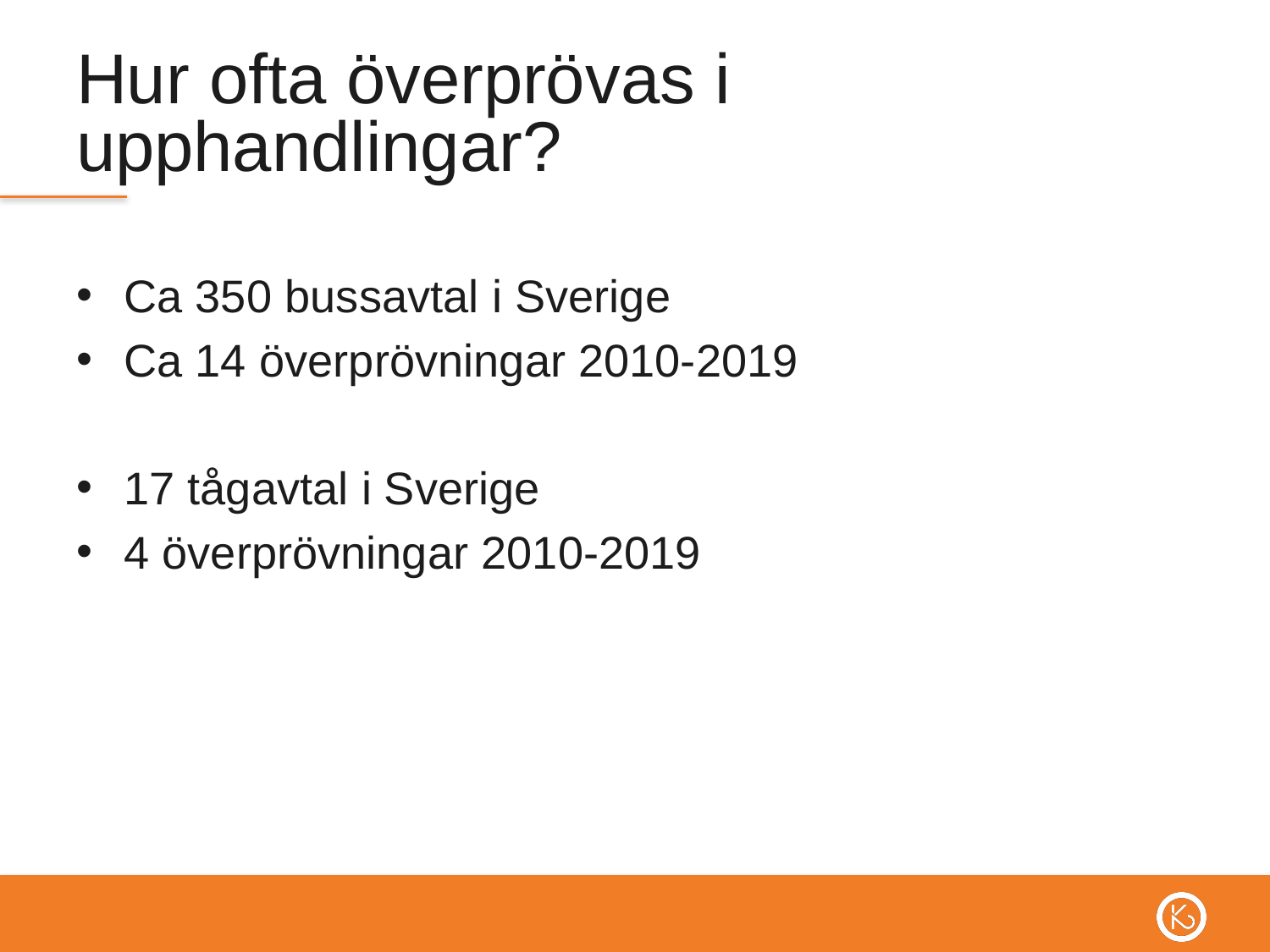

# Hur ofta överprövas i upphandlingar?
Ca 350 bussavtal i Sverige
Ca 14 överprövningar 2010-2019

17 tågavtal i Sverige
4 överprövningar 2010-2019